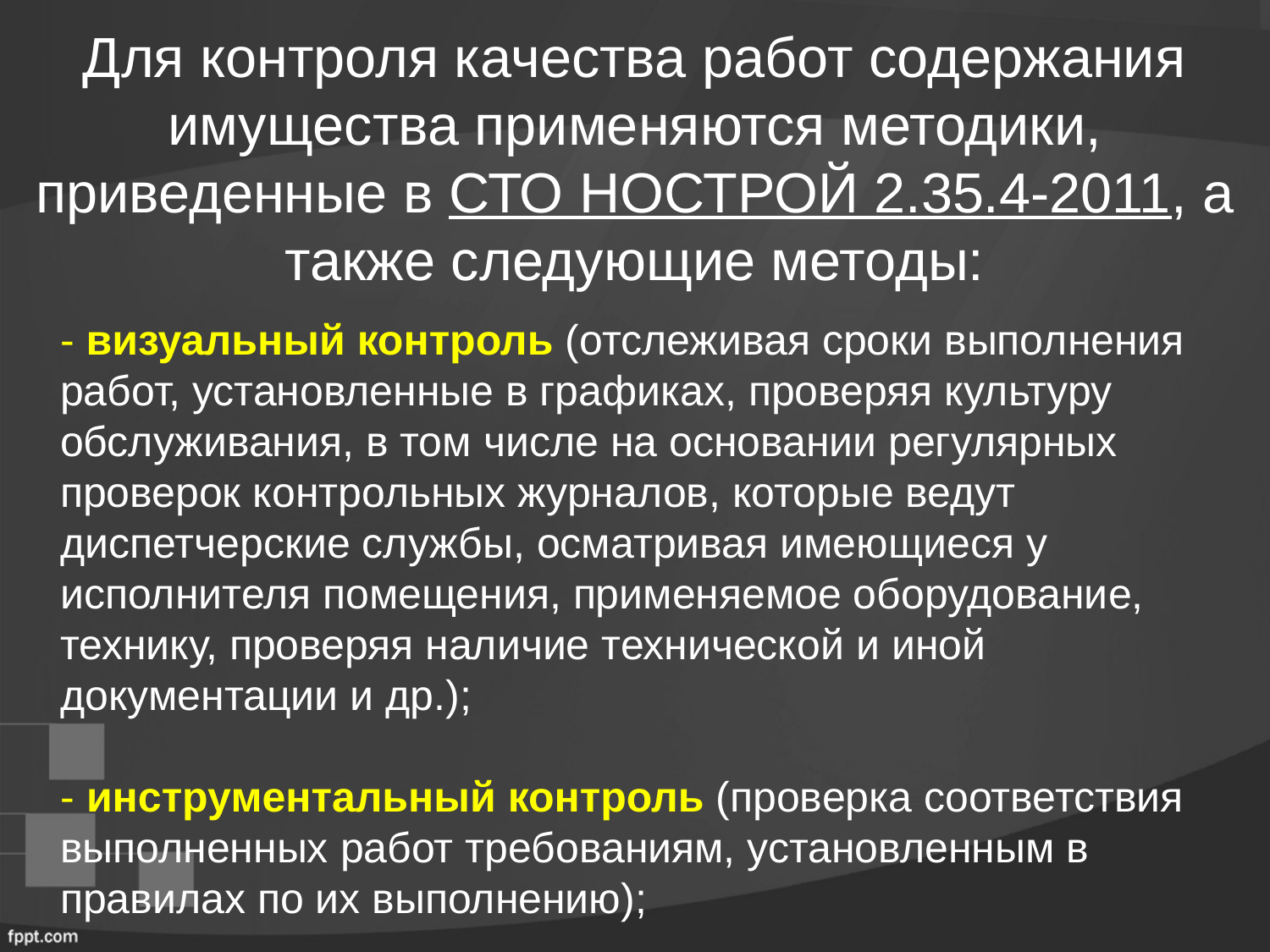

# Для контроля качества работ содержания имущества применяются методики, приведенные в СТО НОСТРОЙ 2.35.4-2011, а также следующие методы:
    - визуальный контроль (отслеживая сроки выполнения работ, установленные в графиках, проверяя культуру обслуживания, в том числе на основании регулярных проверок контрольных журналов, которые ведут диспетчерские службы, осматривая имеющиеся у исполнителя помещения, применяемое оборудование, технику, проверяя наличие технической и иной документации и др.);
- инструментальный контроль (проверка соответствия выполненных работ требованиям, установленным в правилах по их выполнению);